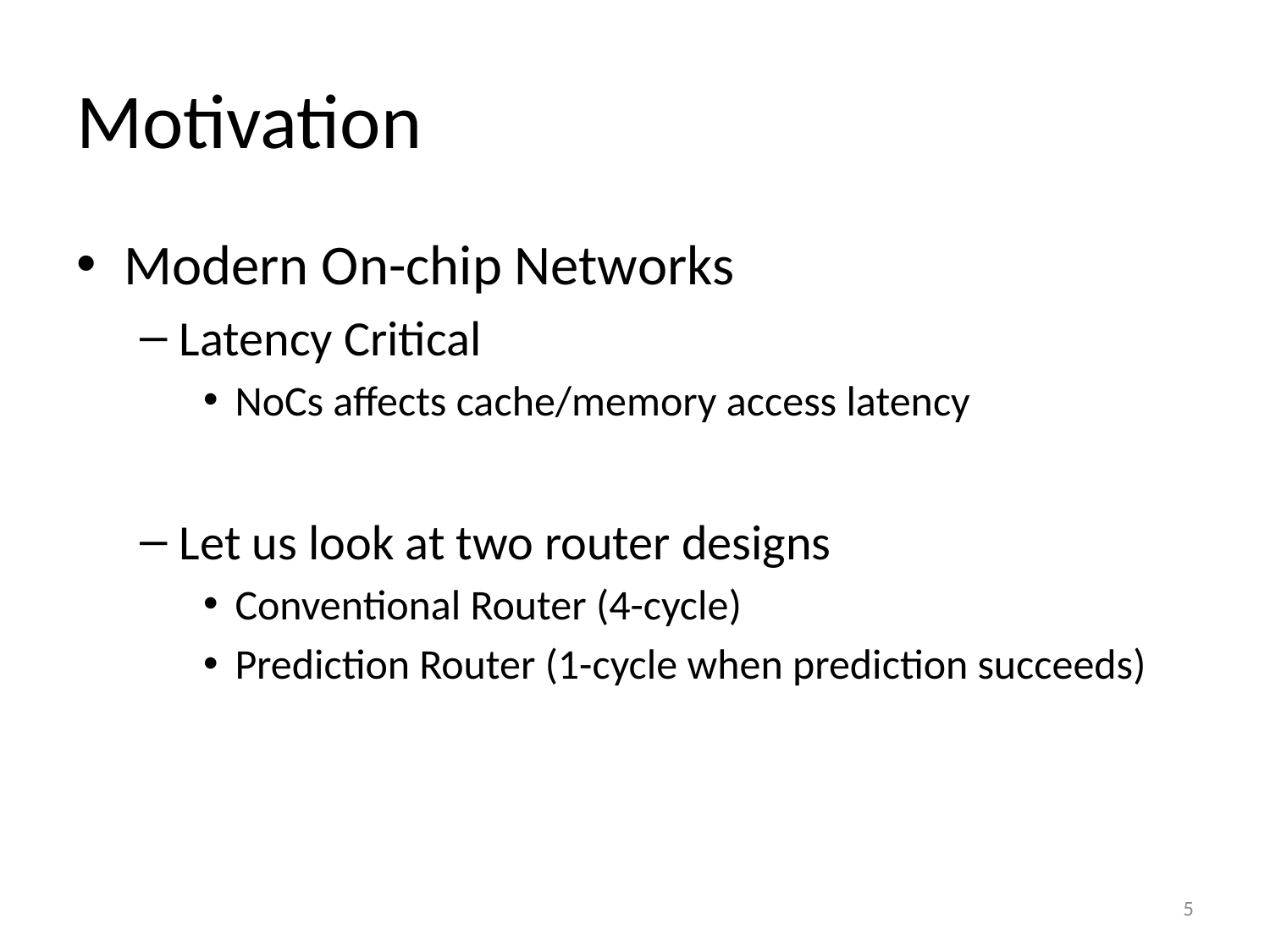

# Motivation
Modern On-chip Networks
Latency Critical
NoCs affects cache/memory access latency

Let us look at two router designs
Conventional Router (4-cycle)
Prediction Router (1-cycle when prediction succeeds)
5